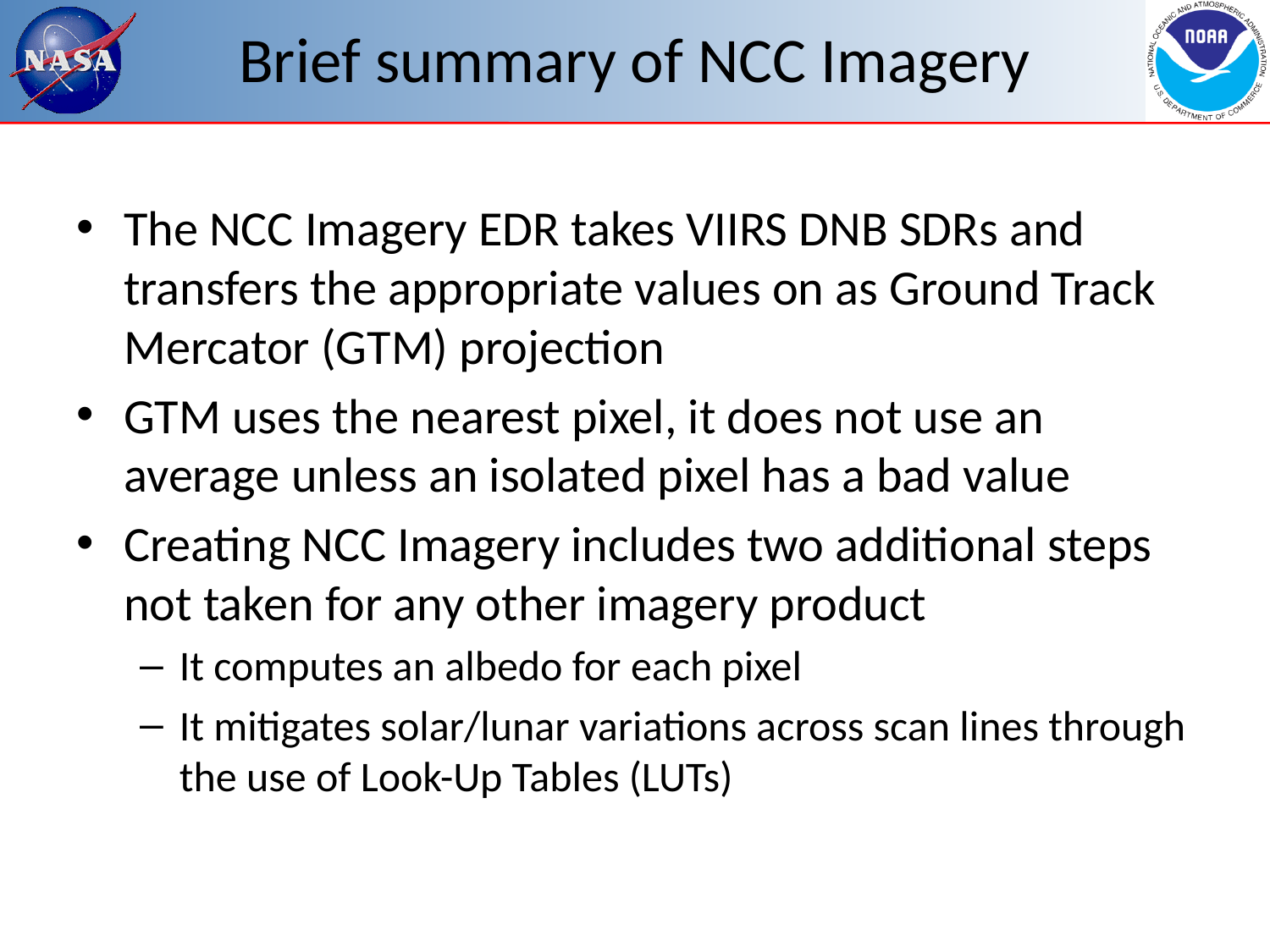

# Brief summary of NCC Imagery
The NCC Imagery EDR takes VIIRS DNB SDRs and transfers the appropriate values on as Ground Track Mercator (GTM) projection
GTM uses the nearest pixel, it does not use an average unless an isolated pixel has a bad value
Creating NCC Imagery includes two additional steps not taken for any other imagery product
It computes an albedo for each pixel
It mitigates solar/lunar variations across scan lines through the use of Look-Up Tables (LUTs)